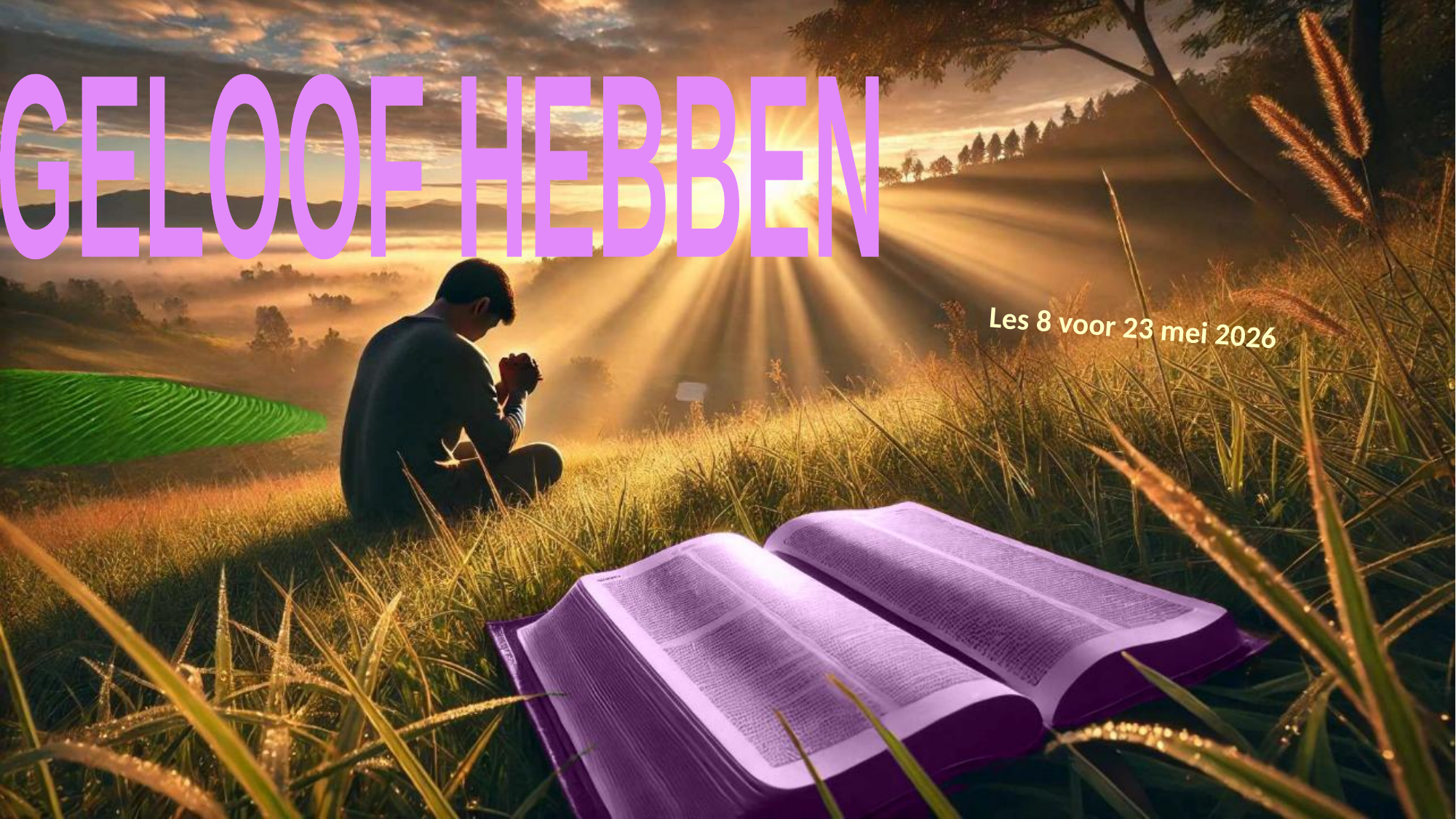

GELOOF HEBBEN
Les 8 voor 23 mei 2026